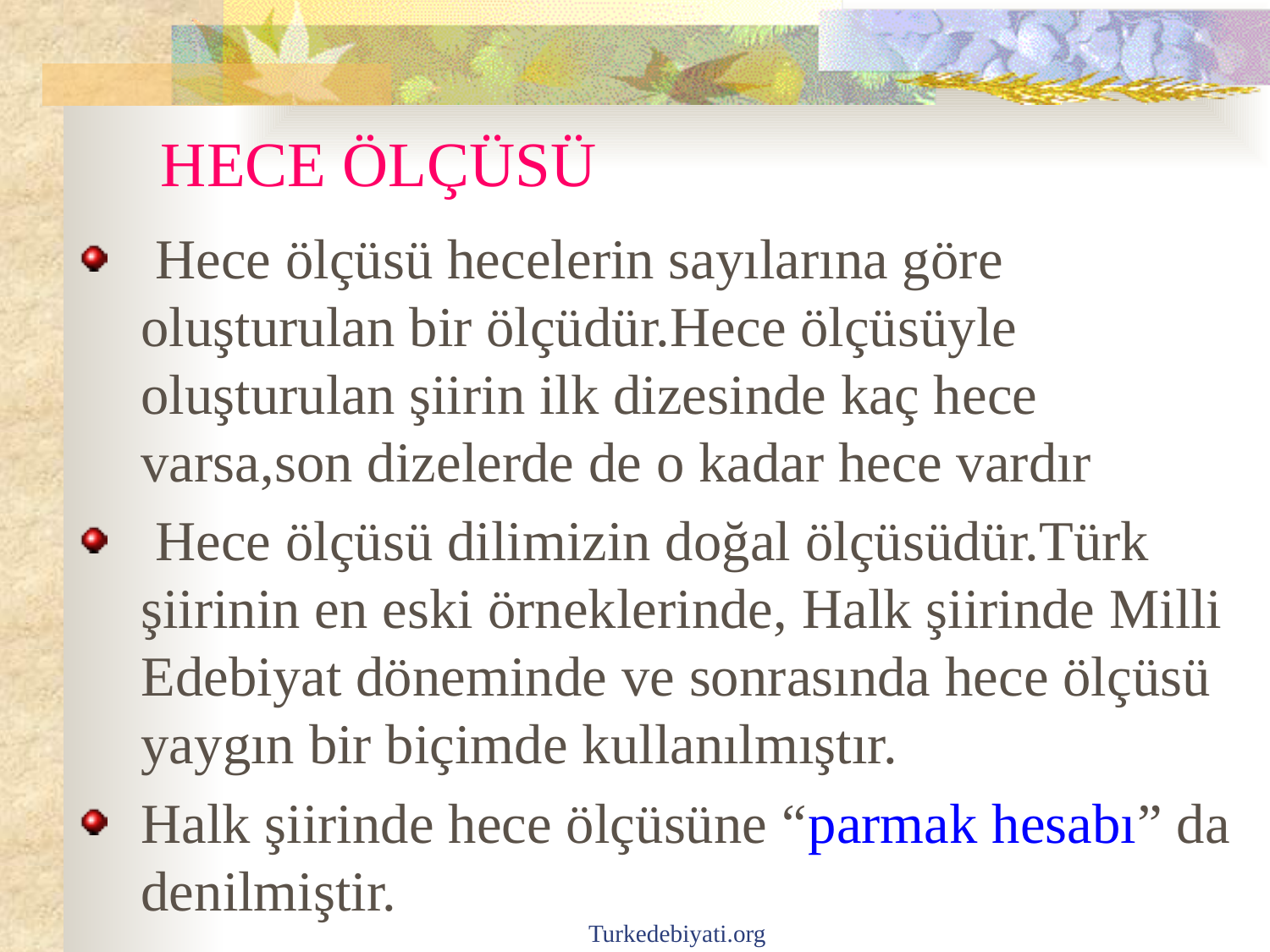

# HECE ÖLÇÜSÜ
 Hece ölçüsü hecelerin sayılarına göre oluşturulan bir ölçüdür.Hece ölçüsüyle oluşturulan şiirin ilk dizesinde kaç hece varsa,son dizelerde de o kadar hece vardır
 Hece ölçüsü dilimizin doğal ölçüsüdür.Türk şiirinin en eski örneklerinde, Halk şiirinde Milli Edebiyat döneminde ve sonrasında hece ölçüsü yaygın bir biçimde kullanılmıştır.
Halk şiirinde hece ölçüsüne “parmak hesabı” da denilmiştir.
Turkedebiyati.org